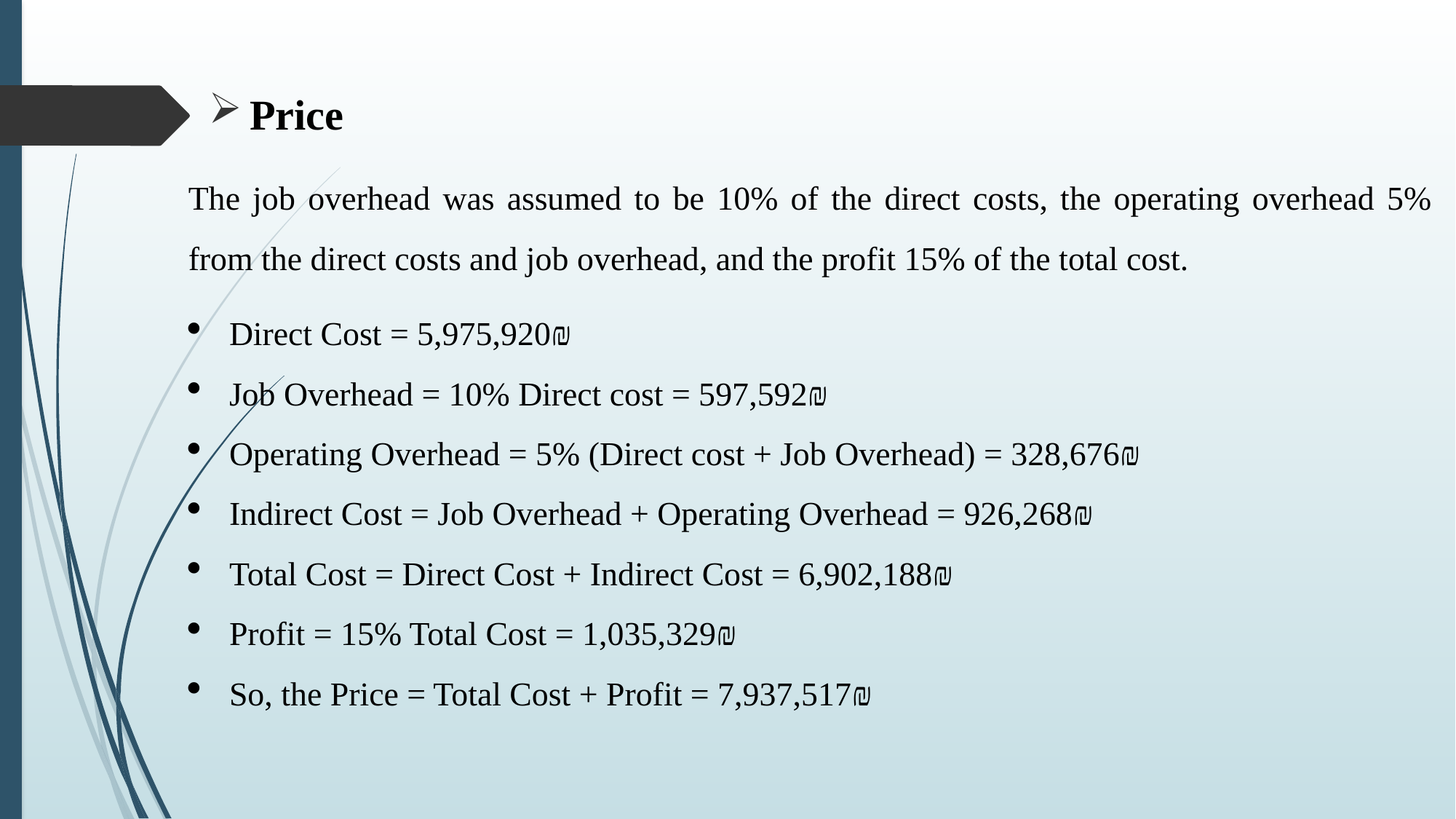

Price

The job overhead was assumed to be 10% of the direct costs, the operating overhead 5% from the direct costs and job overhead, and the profit 15% of the total cost.
Direct Cost = 5,975,920₪
Job Overhead = 10% Direct cost = 597,592₪
Operating Overhead = 5% (Direct cost + Job Overhead) = 328,676₪
Indirect Cost = Job Overhead + Operating Overhead = 926,268₪
Total Cost = Direct Cost + Indirect Cost = 6,902,188₪
Profit = 15% Total Cost = 1,035,329₪
So, the Price = Total Cost + Profit = 7,937,517₪